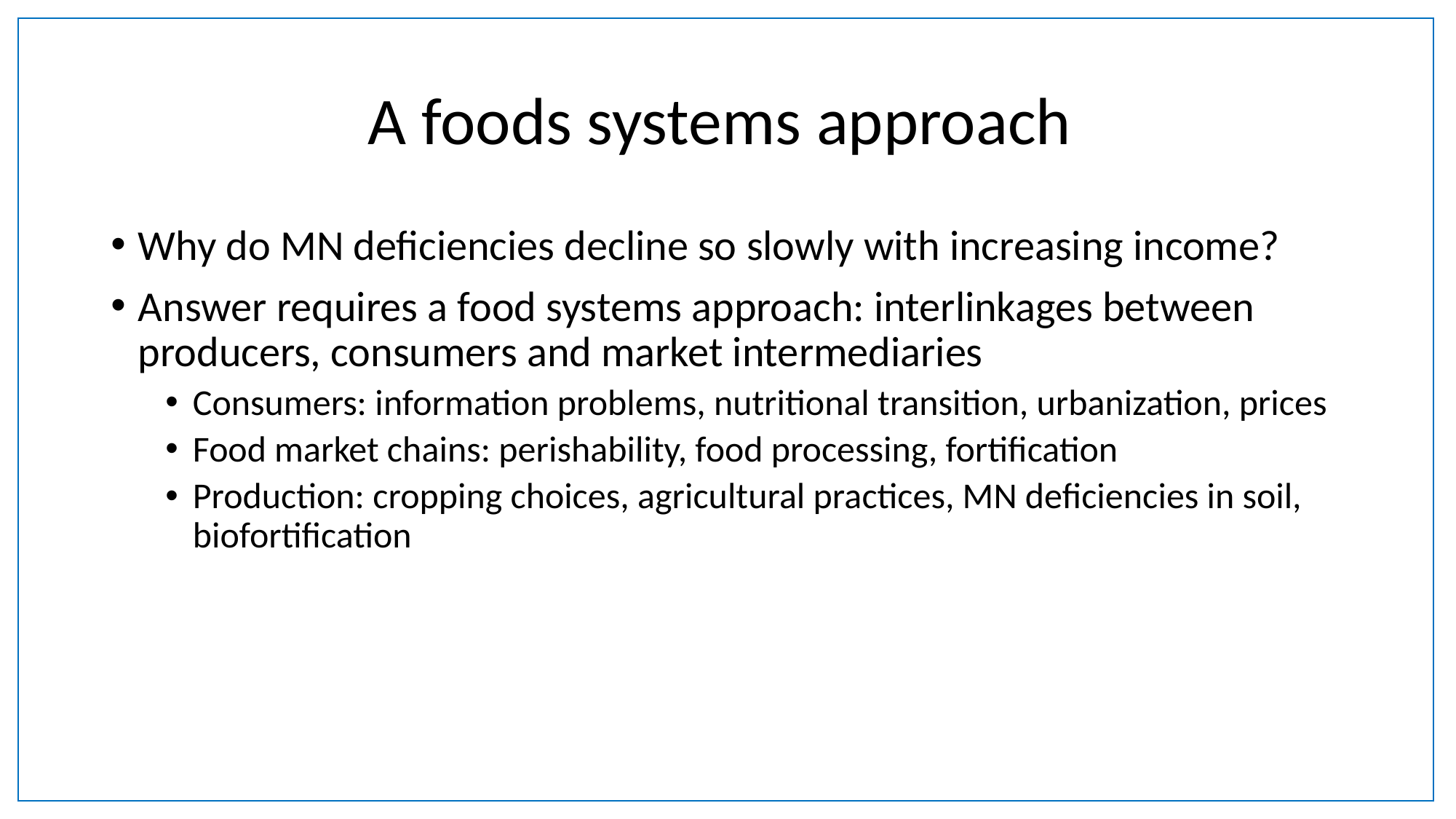

# A foods systems approach
Why do MN deficiencies decline so slowly with increasing income?
Answer requires a food systems approach: interlinkages between producers, consumers and market intermediaries
Consumers: information problems, nutritional transition, urbanization, prices
Food market chains: perishability, food processing, fortification
Production: cropping choices, agricultural practices, MN deficiencies in soil, biofortification